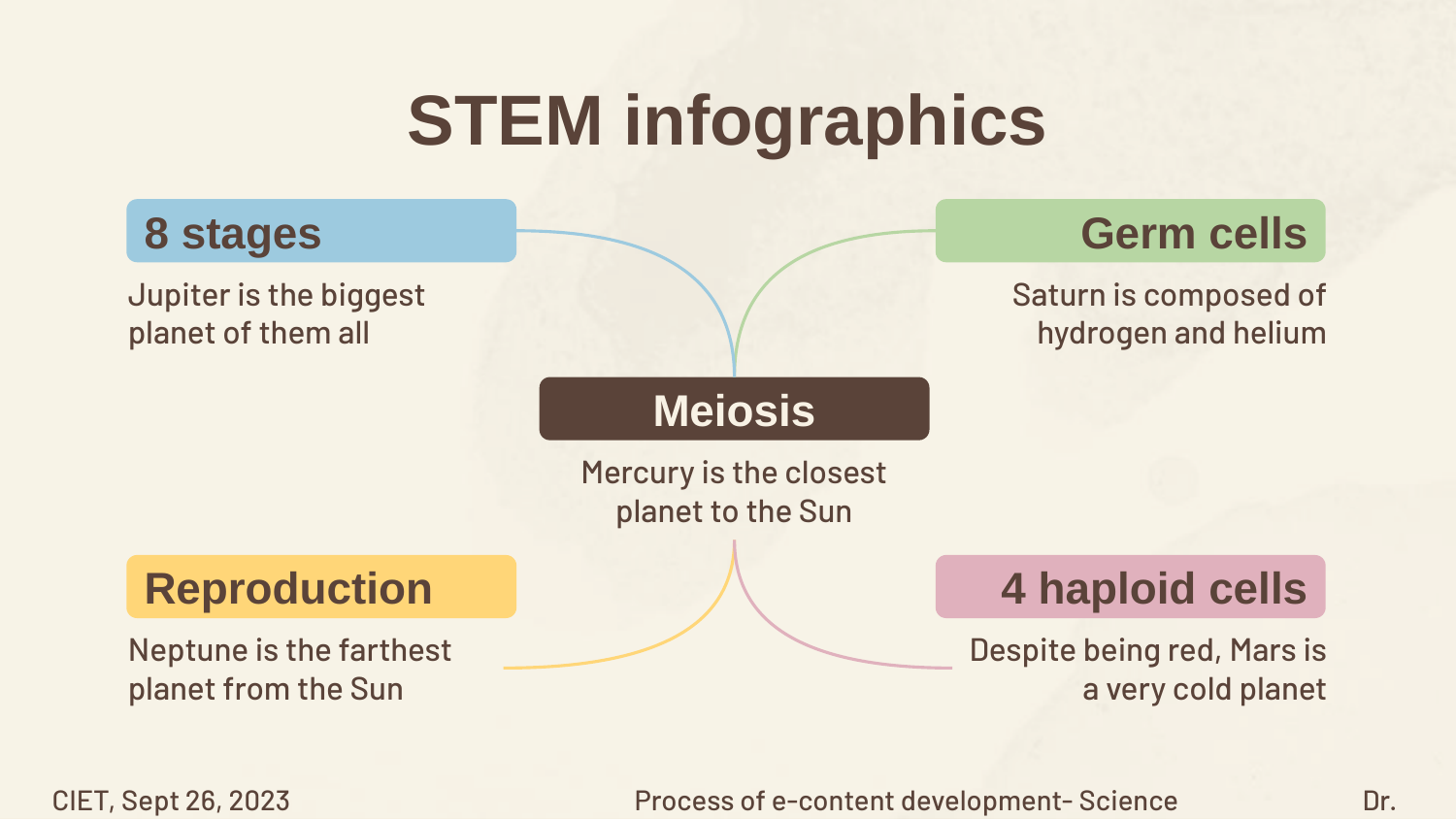

# STEM infographics
8 stages
Germ cells
Jupiter is the biggest planet of them all
Saturn is composed of hydrogen and helium
Meiosis
Mercury is the closest planet to the Sun
Reproduction
4 haploid cells
Neptune is the farthest planet from the Sun
Despite being red, Mars is a very cold planet